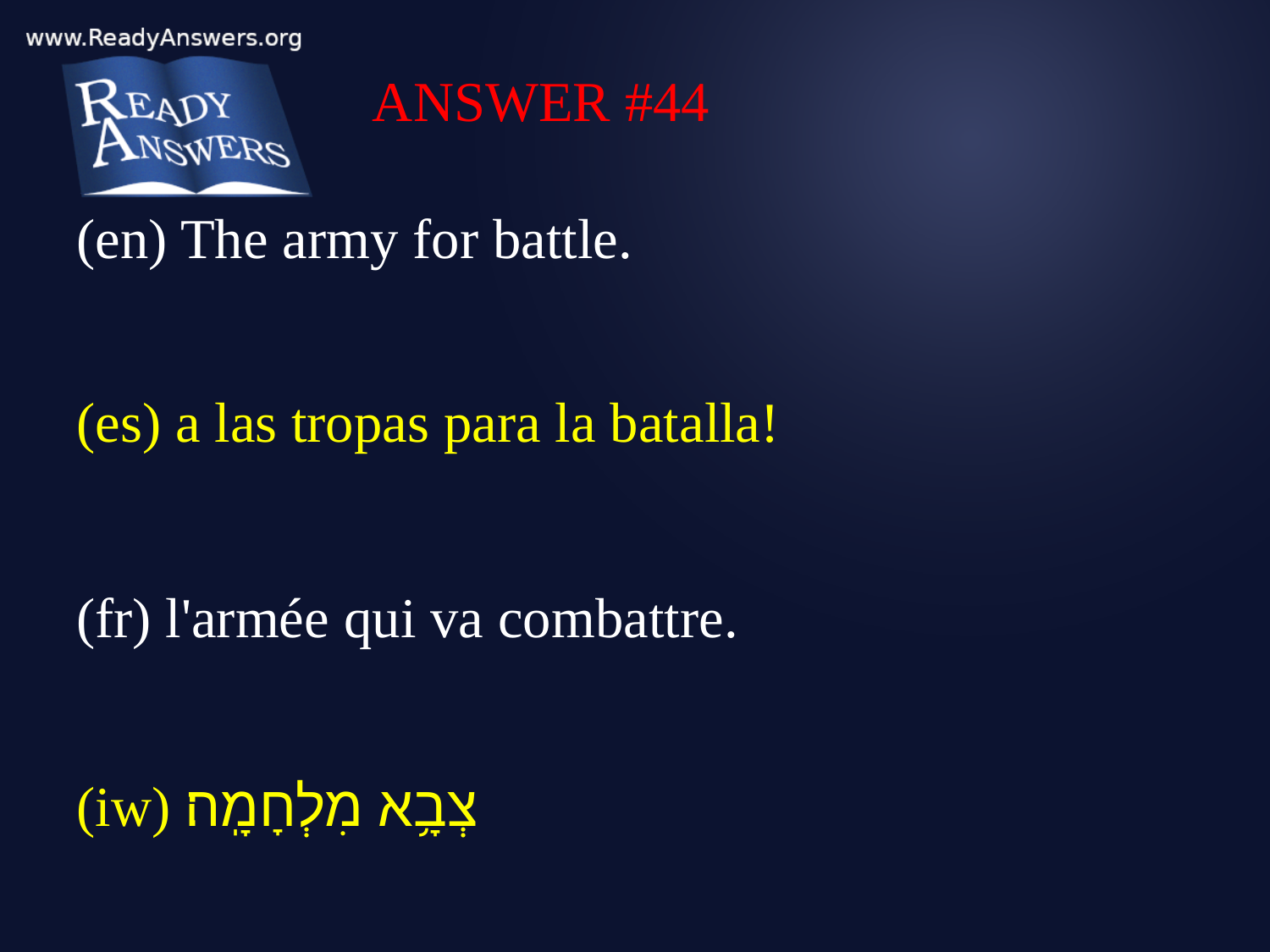

ANSWER #44
(en) The army for battle.
(es) a las tropas para la batalla!
(fr) l'armée qui va combattre.
(iw) צְבָ֥א מִלְחָמָֽה׃